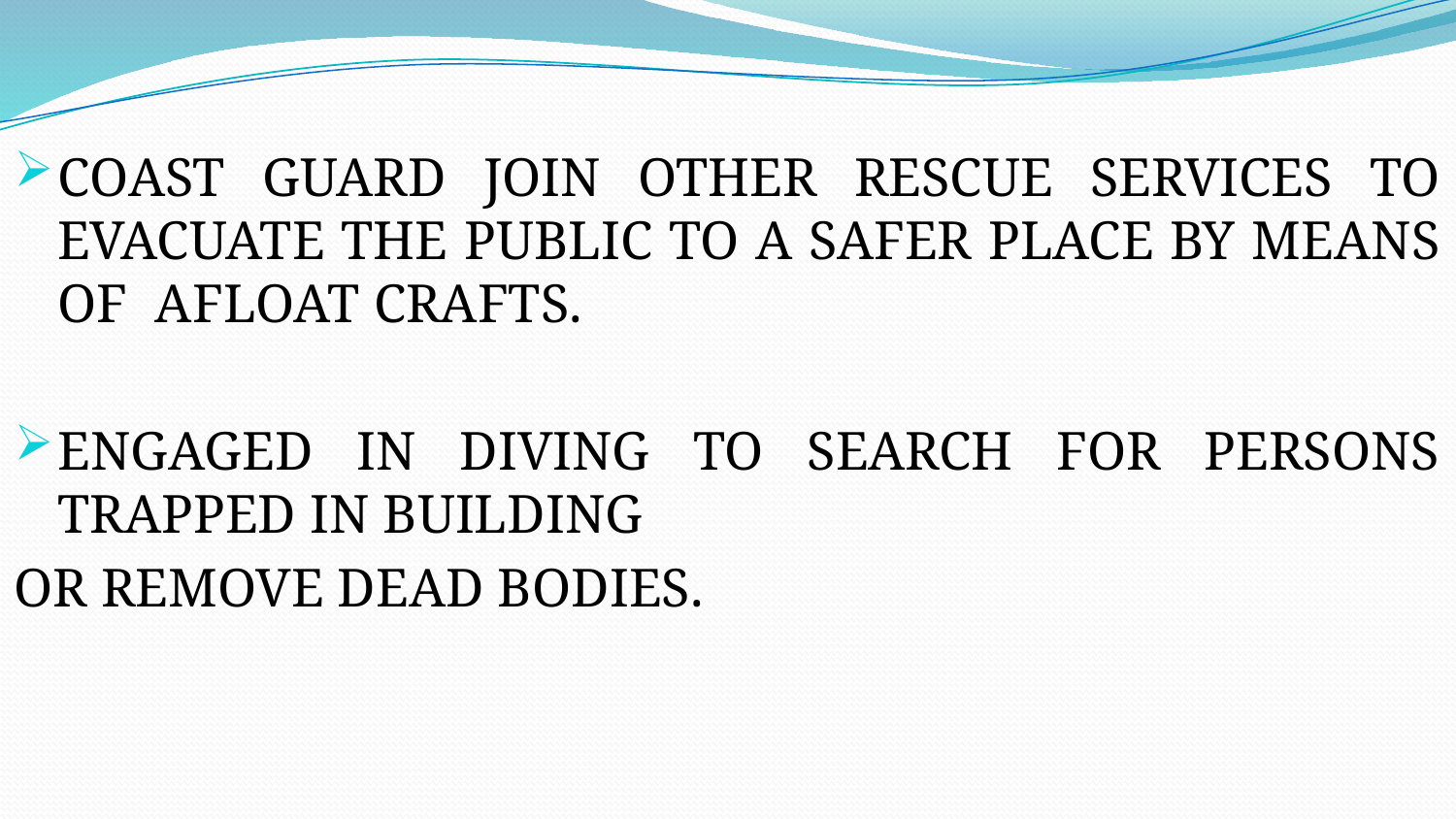

COAST GUARD JOIN OTHER RESCUE SERVICES TO EVACUATE THE PUBLIC TO A SAFER PLACE BY MEANS OF  AFLOAT CRAFTS.

ENGAGED IN DIVING TO SEARCH FOR PERSONS TRAPPED IN BUILDING
OR REMOVE DEAD BODIES.